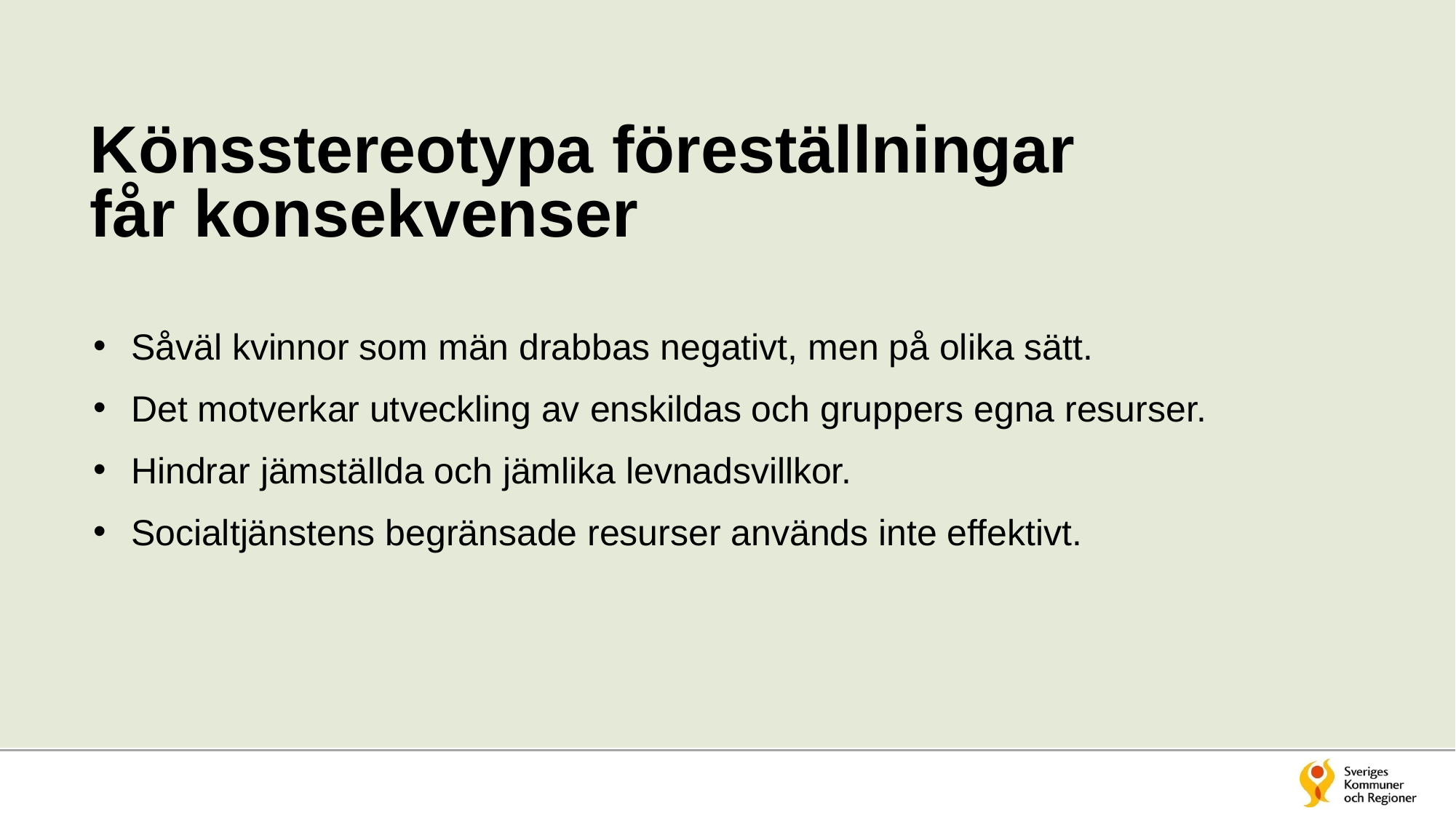

# Könsstereotypa föreställningar får konsekvenser
 Såväl kvinnor som män drabbas negativt, men på olika sätt.
 Det motverkar utveckling av enskildas och gruppers egna resurser.
 Hindrar jämställda och jämlika levnadsvillkor.
 Socialtjänstens begränsade resurser används inte effektivt.